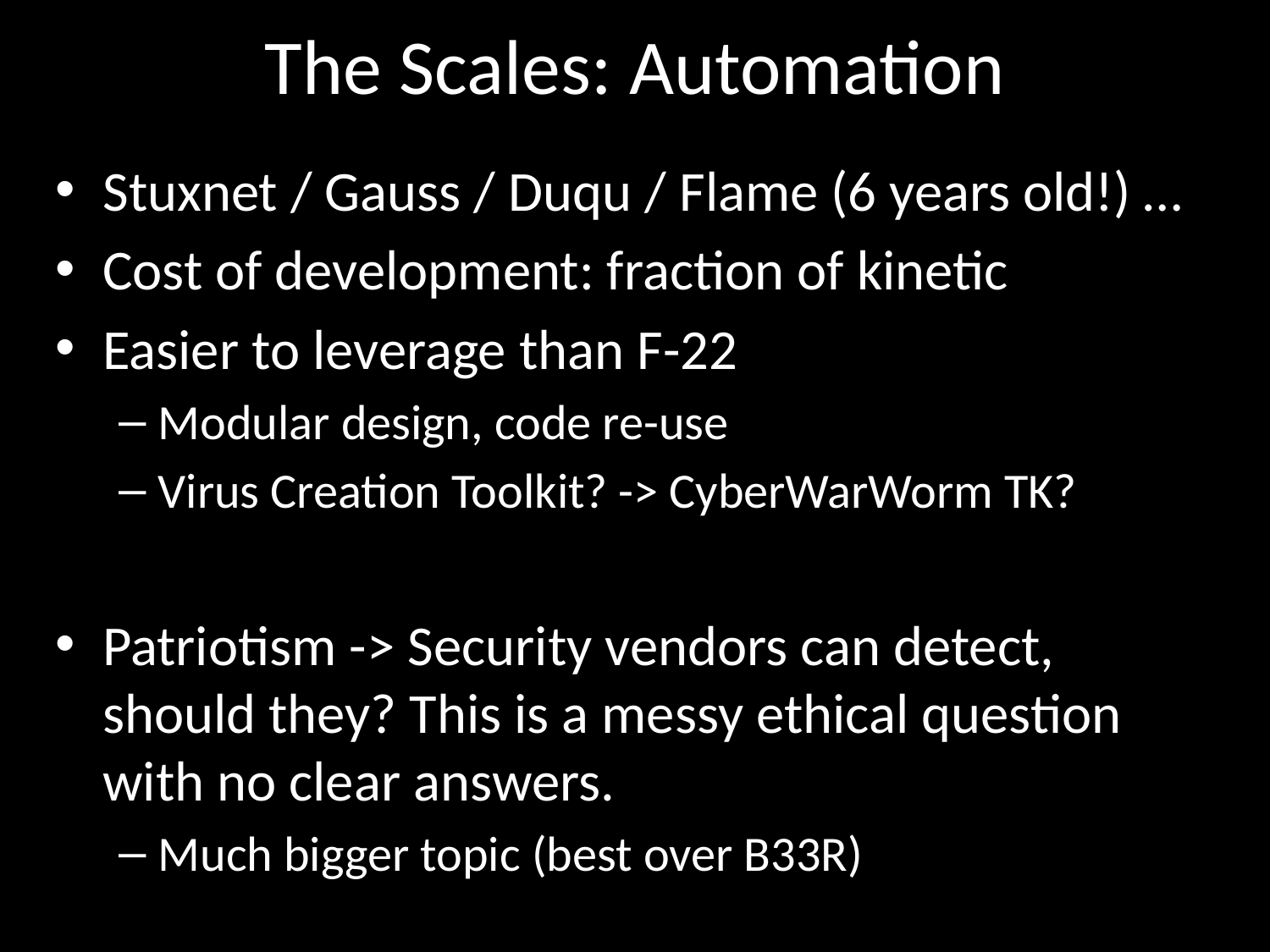

# The Scales: Automation
Stuxnet / Gauss / Duqu / Flame (6 years old!) …
Cost of development: fraction of kinetic
Easier to leverage than F-22
Modular design, code re-use
Virus Creation Toolkit? -> CyberWarWorm TK?

Patriotism -> Security vendors can detect, should they? This is a messy ethical question with no clear answers.
Much bigger topic (best over B33R)